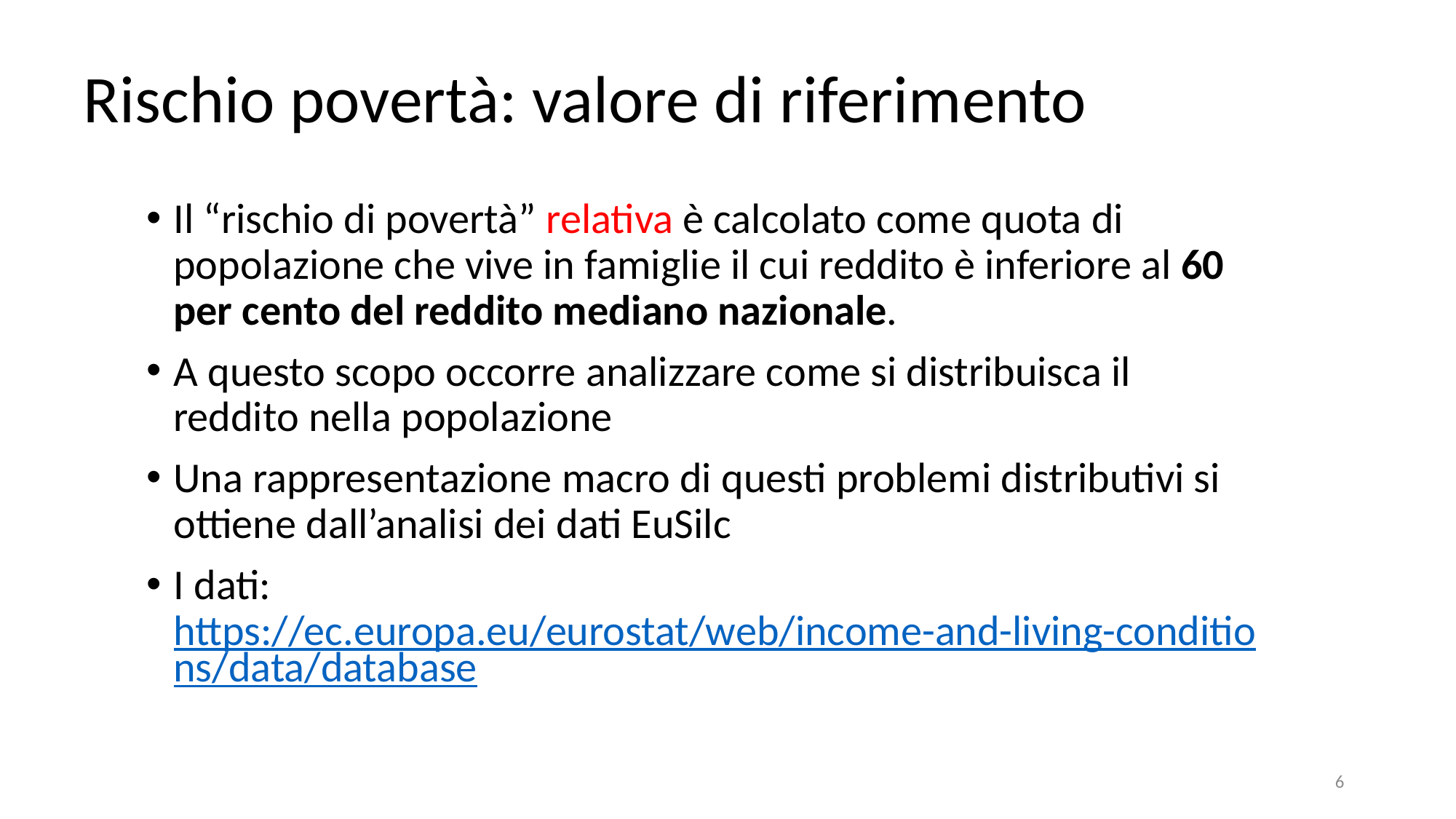

# Rischio povertà: valore di riferimento
Il “rischio di povertà” relativa è calcolato come quota di popolazione che vive in famiglie il cui reddito è inferiore al 60 per cento del reddito mediano nazionale.
A questo scopo occorre analizzare come si distribuisca il reddito nella popolazione
Una rappresentazione macro di questi problemi distributivi si ottiene dall’analisi dei dati EuSilc
I dati: https://ec.europa.eu/eurostat/web/income-and-living-conditions/data/database

6